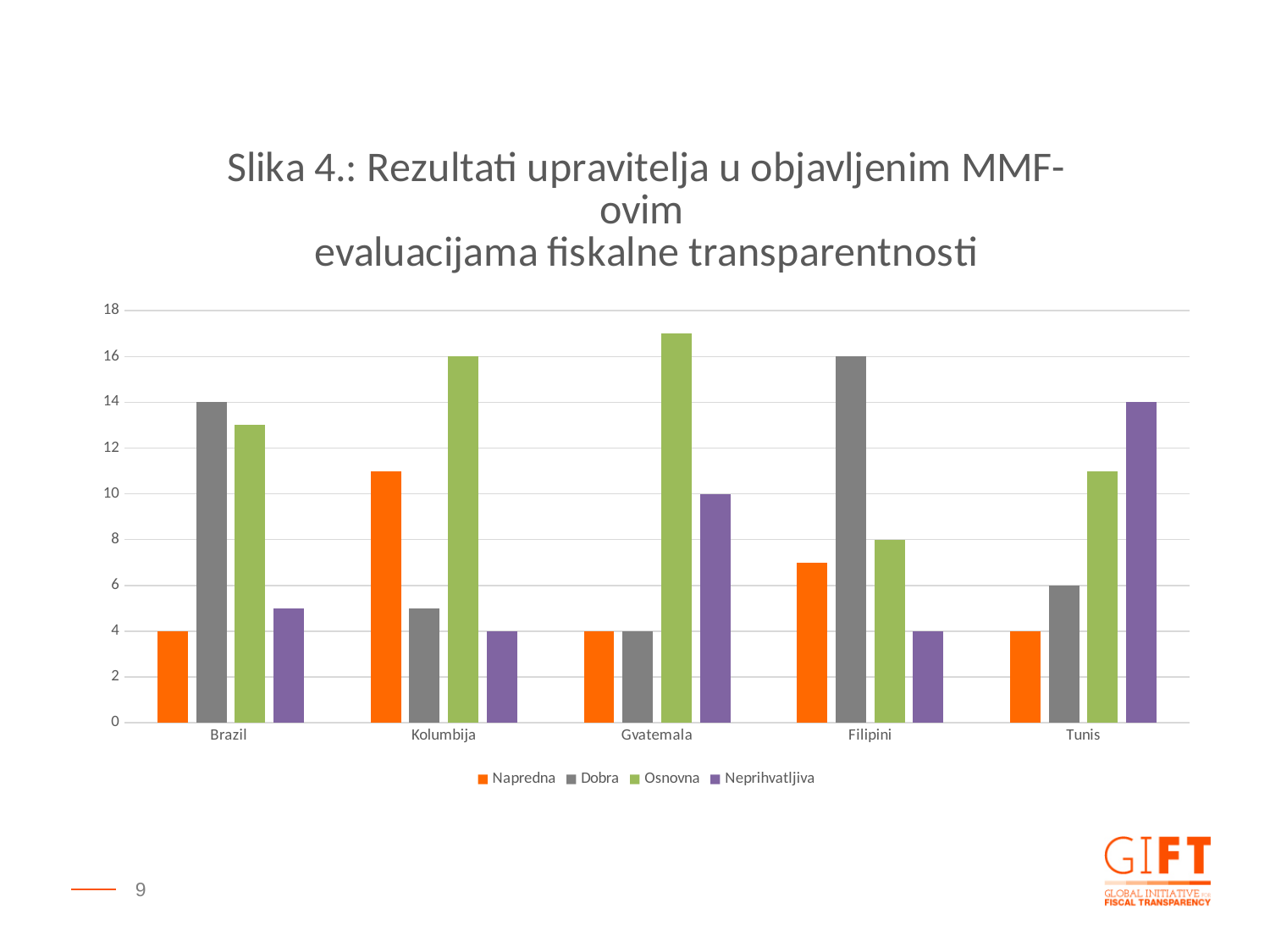

### Chart: Slika 4.: Rezultati upravitelja u objavljenim MMF-ovim
evaluacijama fiskalne transparentnosti

| Category | Napredna | Dobra | Osnovna | Neprihvatljiva |
|---|---|---|---|---|
| Brazil  | 4.0 | 14.0 | 13.0 | 5.0 |
| Kolumbija | 11.0 | 5.0 | 16.0 | 4.0 |
| Gvatemala | 4.0 | 4.0 | 17.0 | 10.0 |
| Filipini | 7.0 | 16.0 | 8.0 | 4.0 |
| Tunis | 4.0 | 6.0 | 11.0 | 14.0 |
9